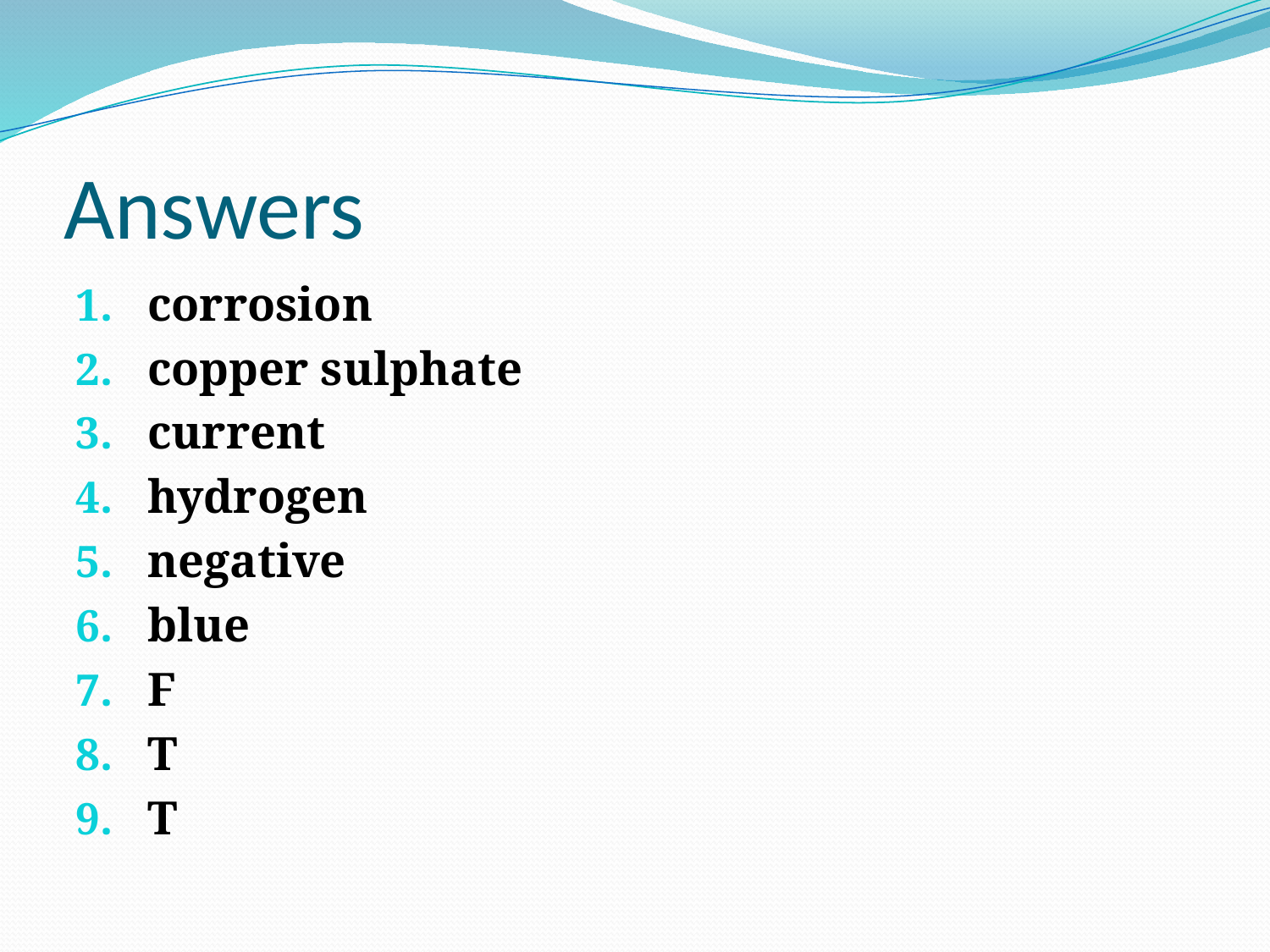

# Answers
corrosion
copper sulphate
current
hydrogen
negative
blue
F
T
T